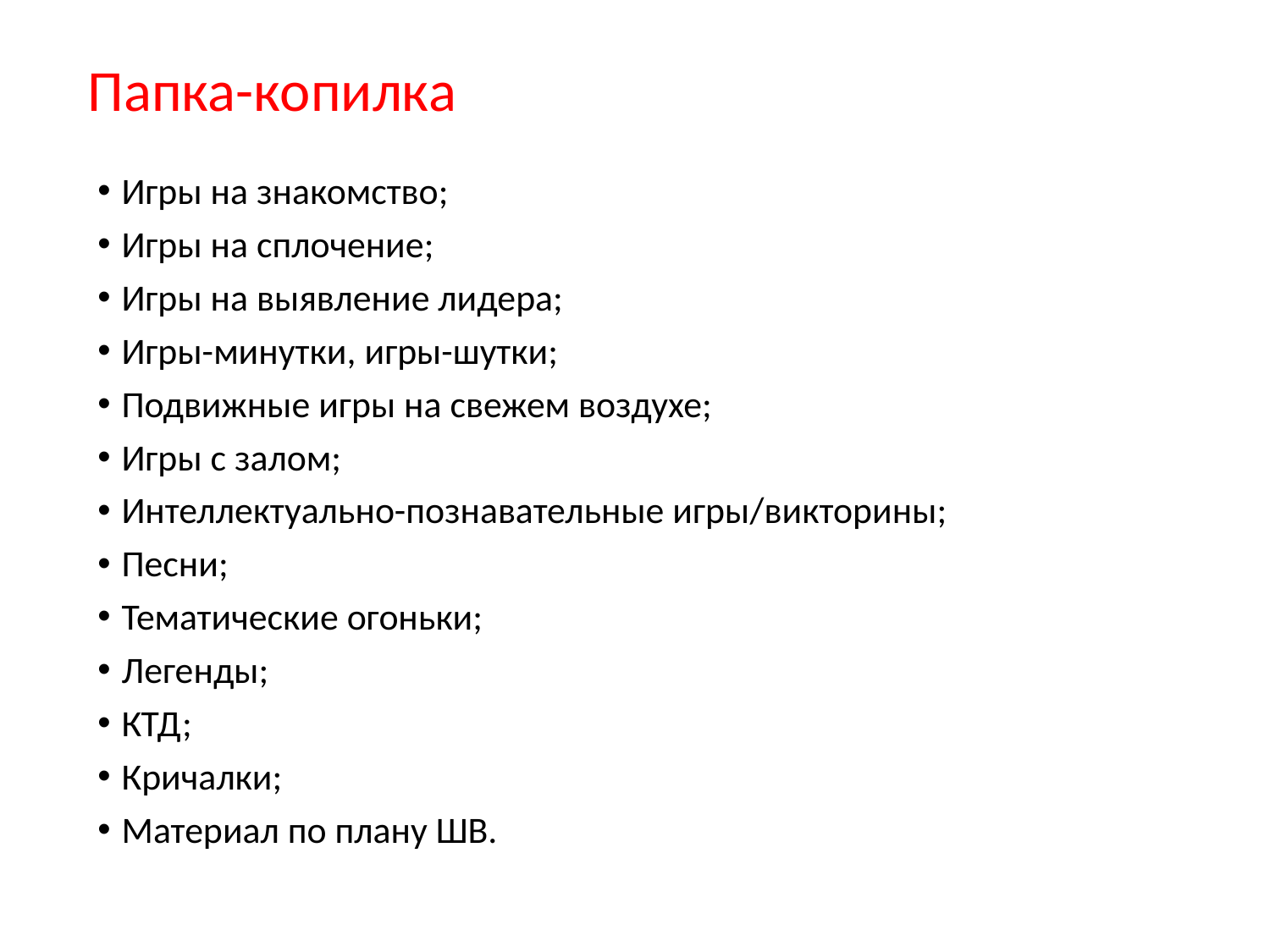

# Папка-копилка
Игры на знакомство;
Игры на сплочение;
Игры на выявление лидера;
Игры-минутки, игры-шутки;
Подвижные игры на свежем воздухе;
Игры с залом;
Интеллектуально-познавательные игры/викторины;
Песни;
Тематические огоньки;
Легенды;
КТД;
Кричалки;
Материал по плану ШВ.